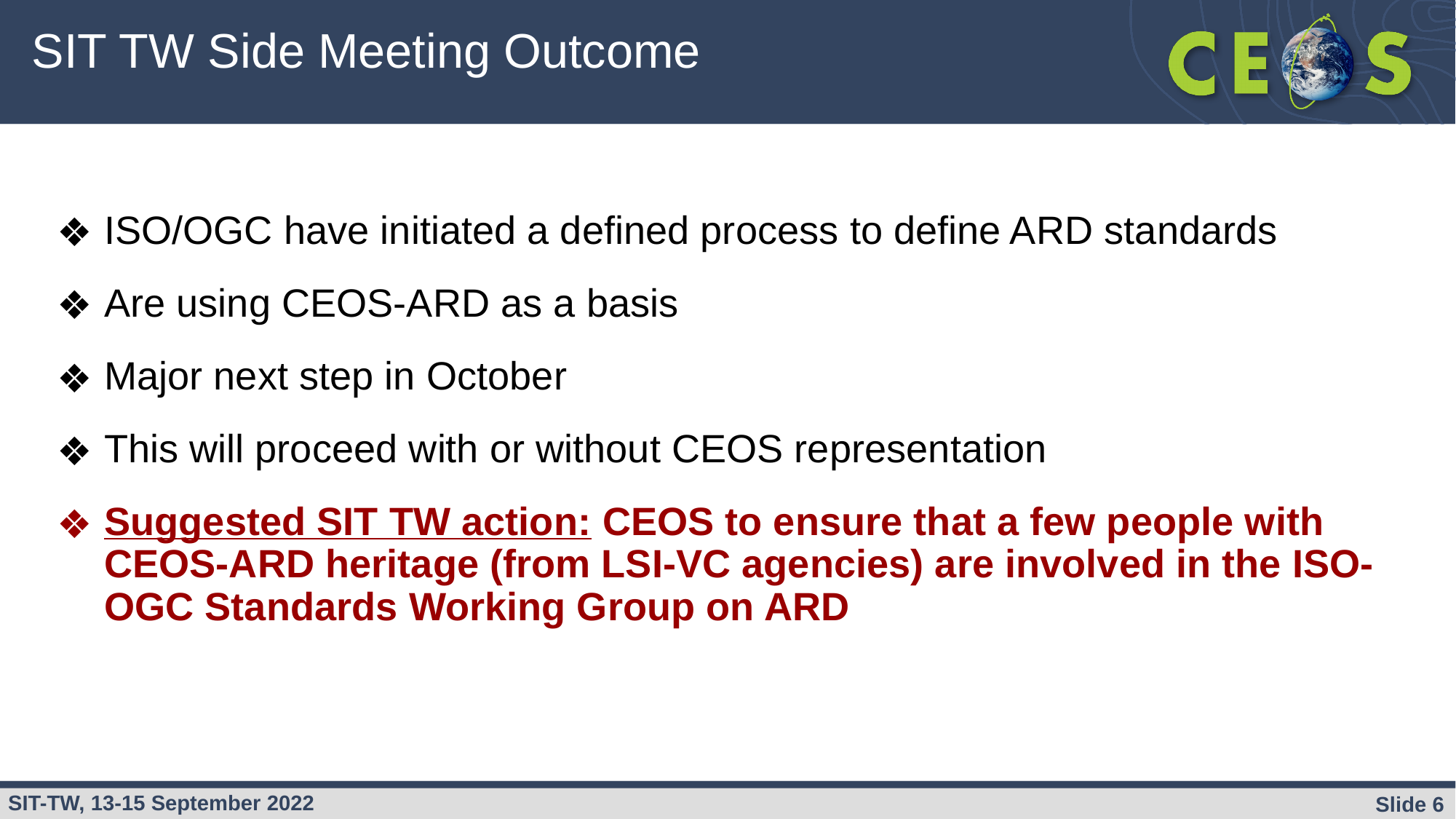

# SIT TW Side Meeting Outcome
ISO/OGC have initiated a defined process to define ARD standards
Are using CEOS-ARD as a basis
Major next step in October
This will proceed with or without CEOS representation
Suggested SIT TW action: CEOS to ensure that a few people with CEOS-ARD heritage (from LSI-VC agencies) are involved in the ISO-OGC Standards Working Group on ARD